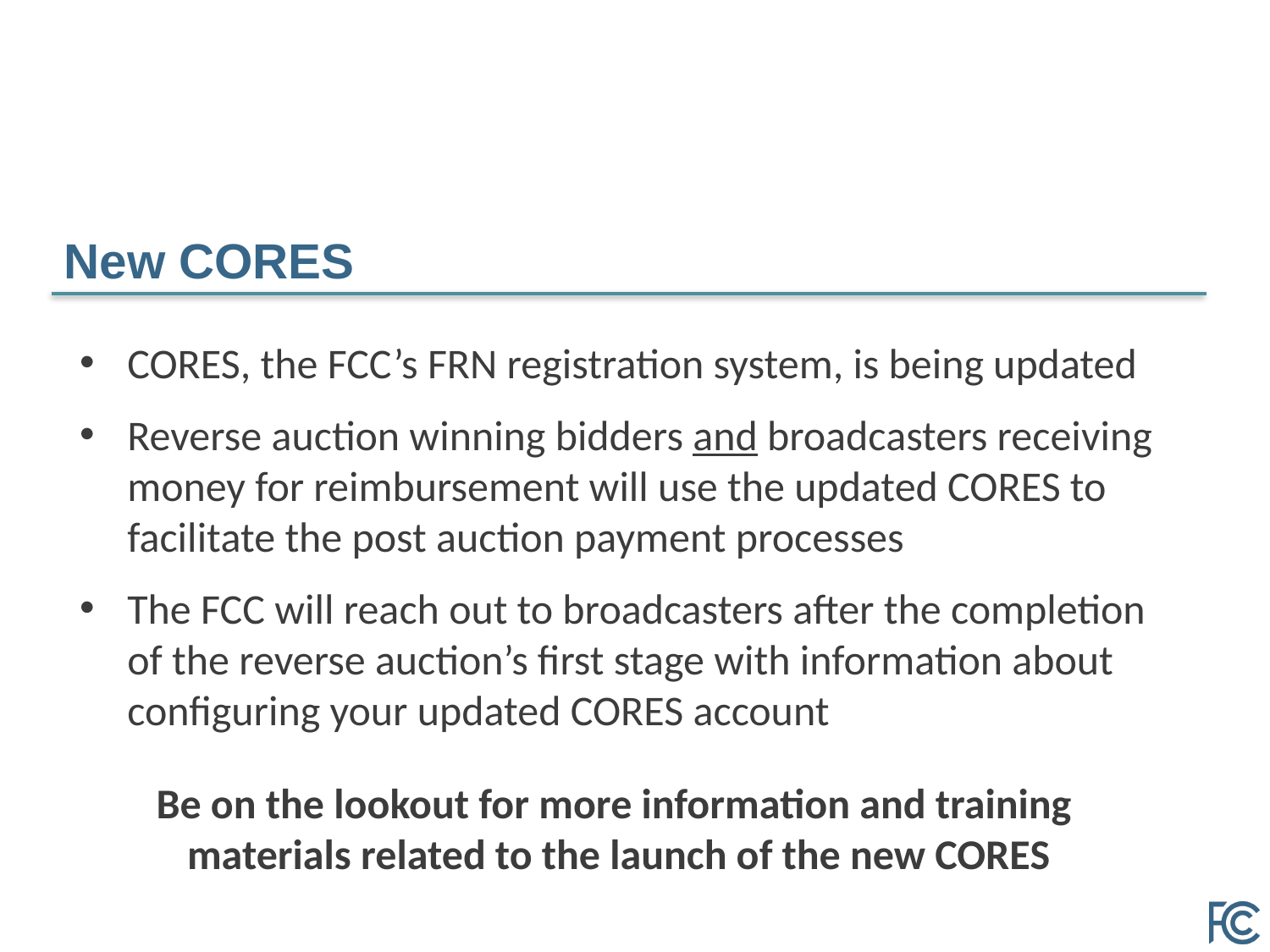

# New CORES
CORES, the FCC’s FRN registration system, is being updated
Reverse auction winning bidders and broadcasters receiving money for reimbursement will use the updated CORES to facilitate the post auction payment processes
The FCC will reach out to broadcasters after the completion of the reverse auction’s first stage with information about configuring your updated CORES account

Be on the lookout for more information and training
materials related to the launch of the new CORES